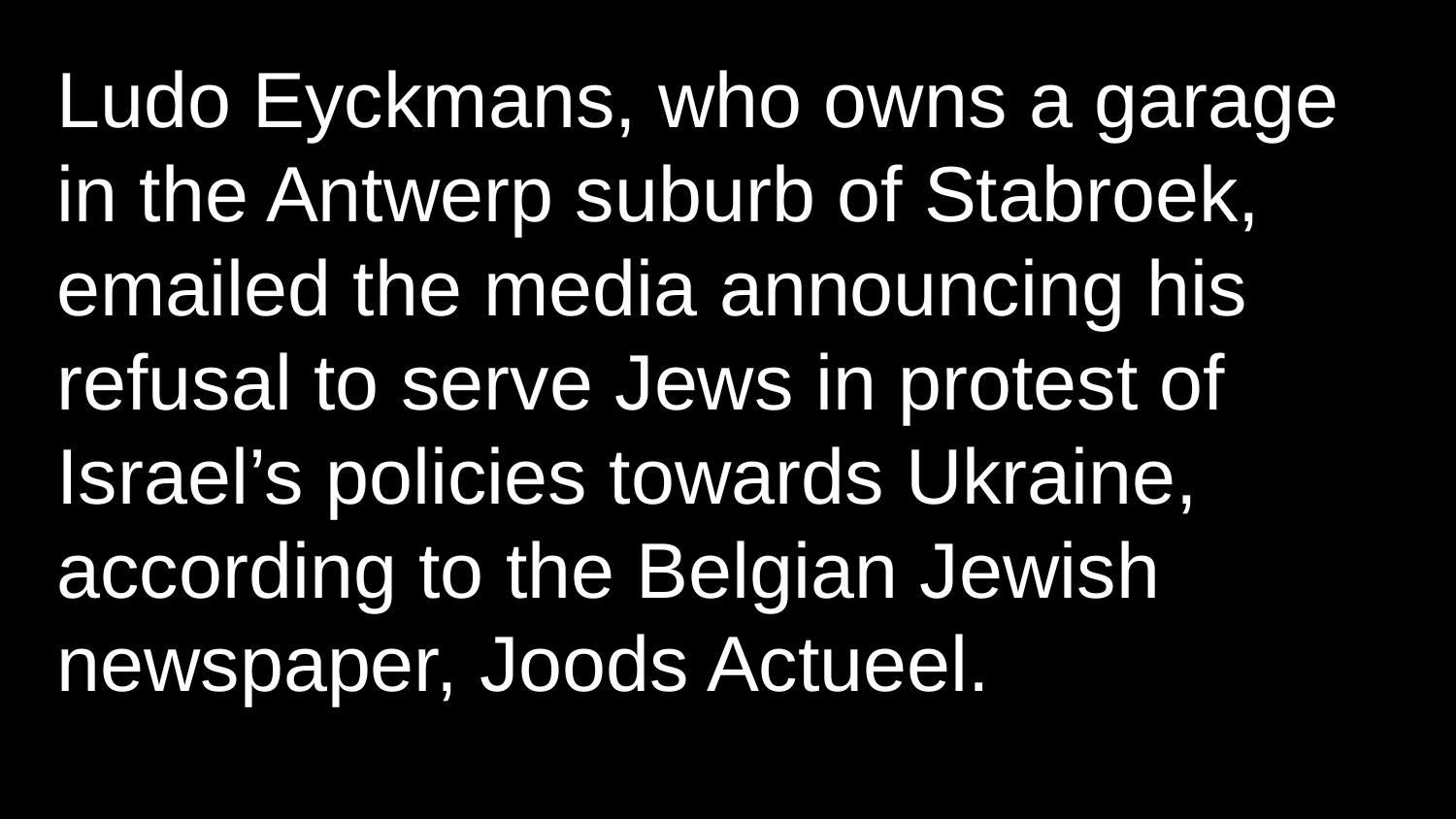

Ludo Eyckmans, who owns a garage in the Antwerp suburb of Stabroek, emailed the media announcing his refusal to serve Jews in protest of Israel’s policies towards Ukraine, according to the Belgian Jewish newspaper, Joods Actueel.